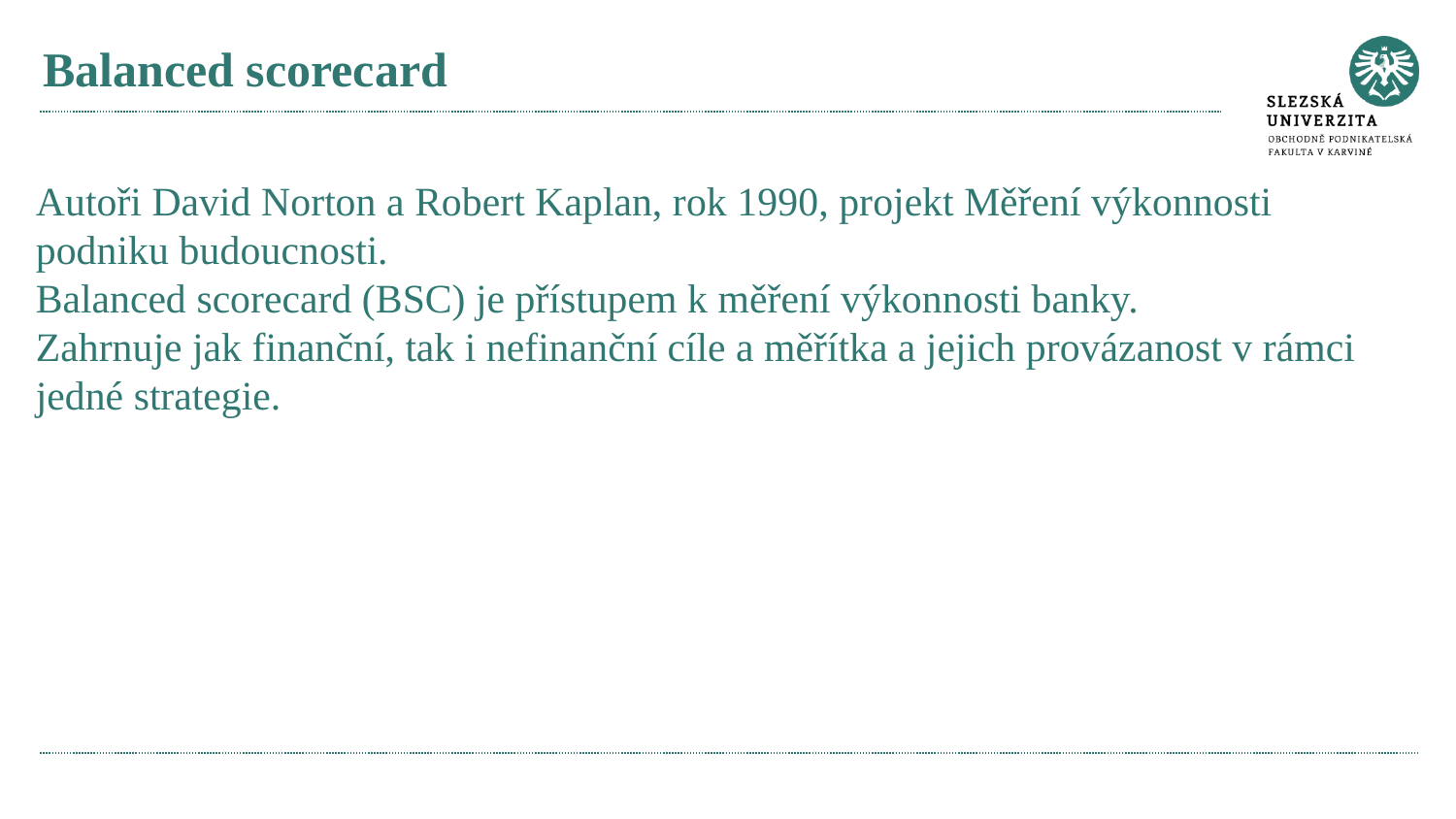

# Balanced scorecard
Autoři David Norton a Robert Kaplan, rok 1990, projekt Měření výkonnosti podniku budoucnosti.
Balanced scorecard (BSC) je přístupem k měření výkonnosti banky.
Zahrnuje jak finanční, tak i nefinanční cíle a měřítka a jejich provázanost v rámci jedné strategie.